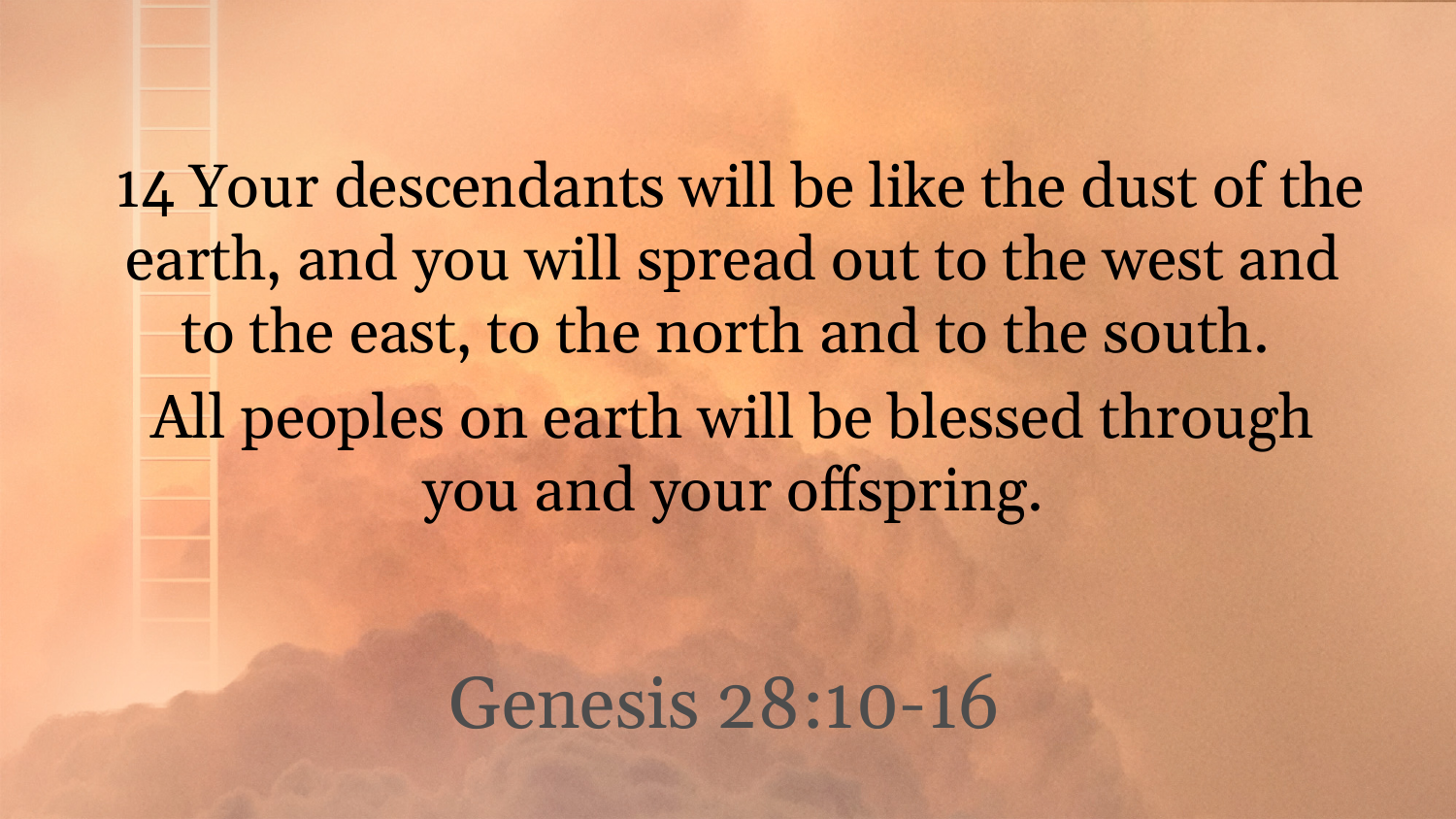

14 Your descendants will be like the dust of the earth, and you will spread out to the west and to the east, to the north and to the south.
All peoples on earth will be blessed through you and your offspring.
Genesis 28:10-16